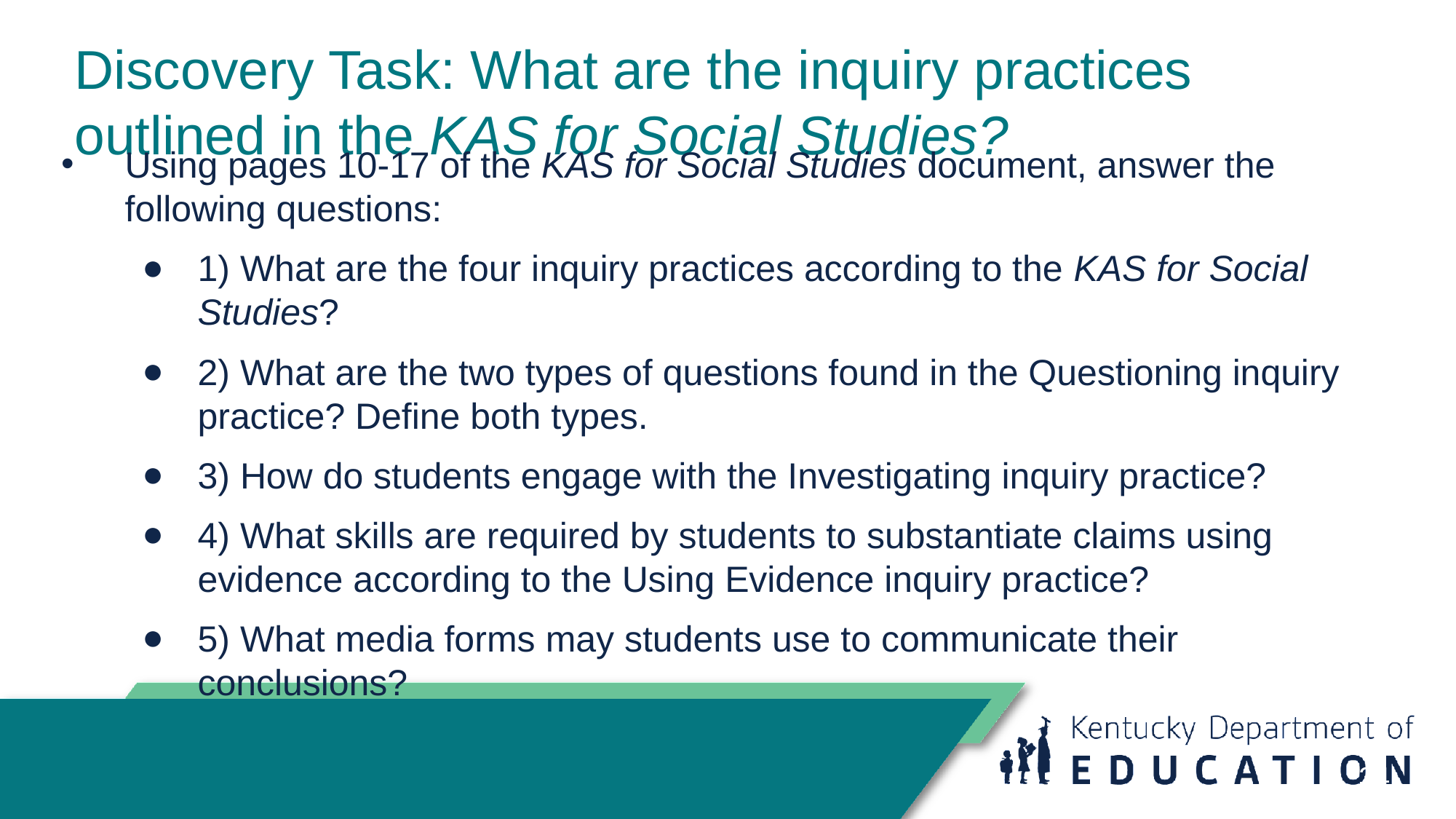

# Discovery Task: What are the inquiry practices outlined in the KAS for Social Studies?
Using pages 10-17 of the KAS for Social Studies document, answer the following questions:
1) What are the four inquiry practices according to the KAS for Social Studies?
2) What are the two types of questions found in the Questioning inquiry practice? Define both types.
3) How do students engage with the Investigating inquiry practice?
4) What skills are required by students to substantiate claims using evidence according to the Using Evidence inquiry practice?
5) What media forms may students use to communicate their conclusions?
34